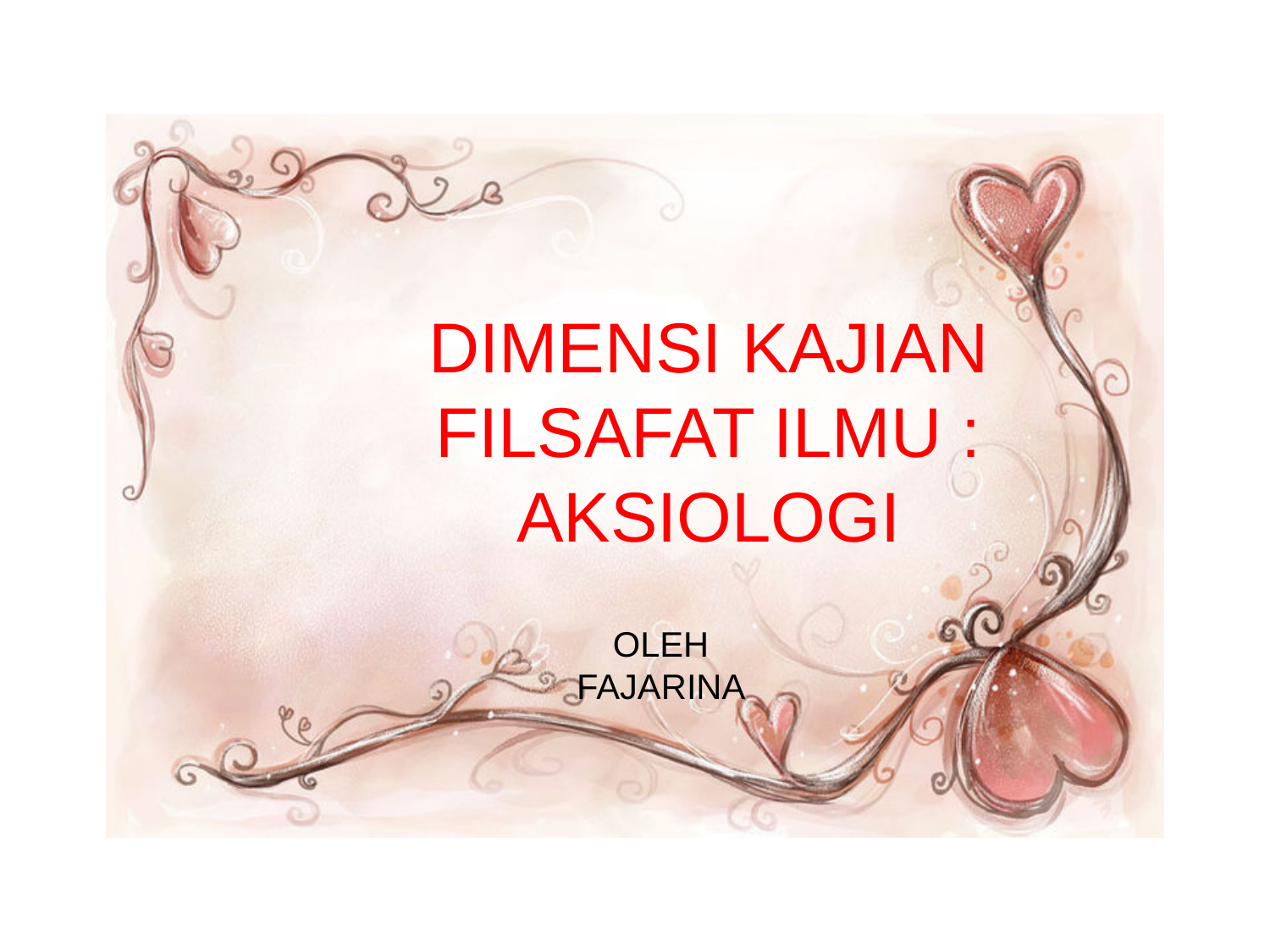

# DIMENSI KAJIAN FILSAFAT ILMU : AKSIOLOGI

OLEH
FAJARINA